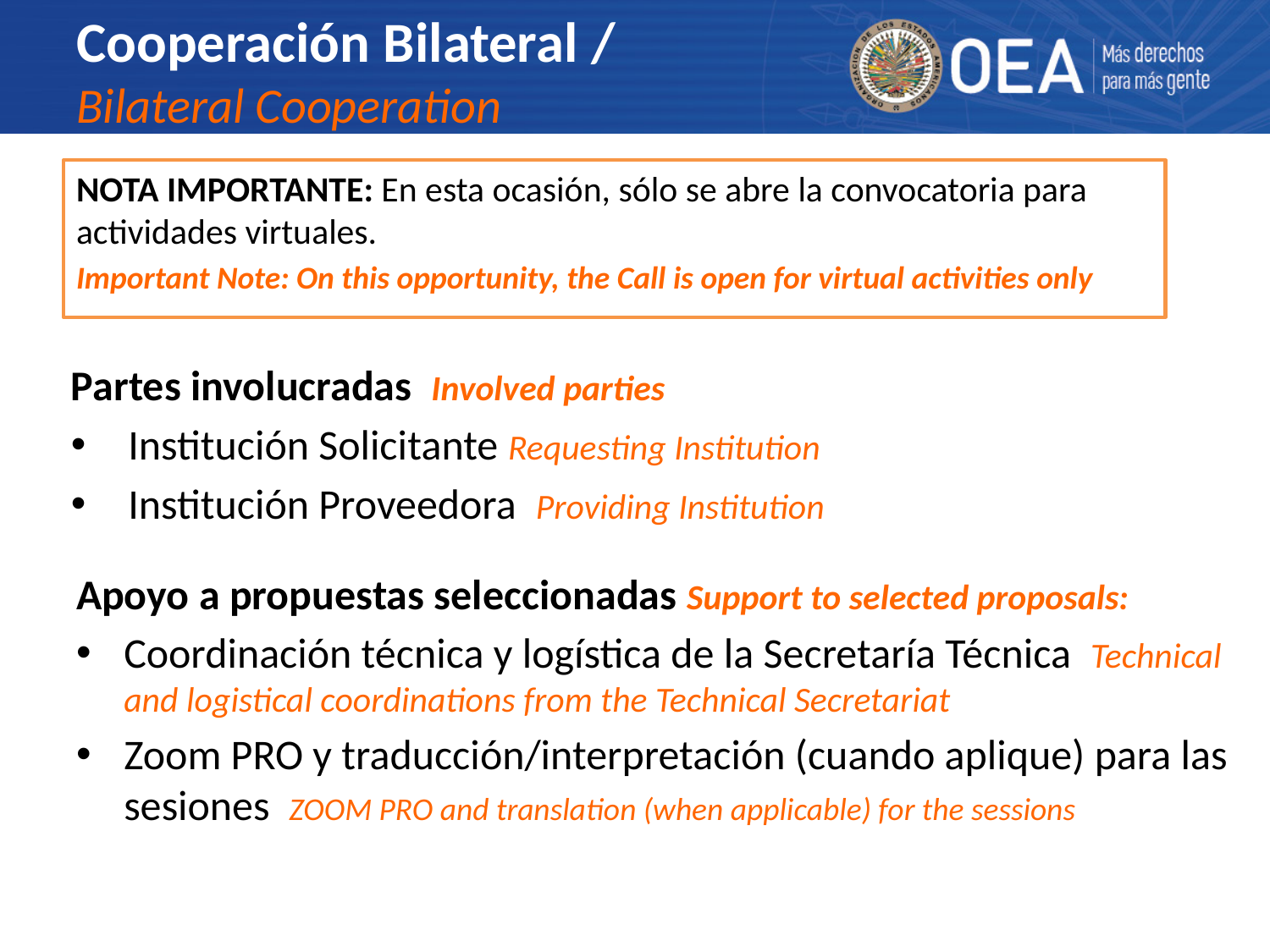

Cooperación Bilateral /
Bilateral Cooperation
NOTA IMPORTANTE: En esta ocasión, sólo se abre la convocatoria para actividades virtuales.
Important Note: On this opportunity, the Call is open for virtual activities only
Partes involucradas  Involved parties
 Institución Solicitante Requesting Institution
 Institución Proveedora  Providing Institution
Apoyo a propuestas seleccionadas Support to selected proposals:
Coordinación técnica y logística de la Secretaría Técnica  Technical and logistical coordinations from the Technical Secretariat
Zoom PRO y traducción/interpretación (cuando aplique) para las sesiones  ZOOM PRO and translation (when applicable) for the sessions